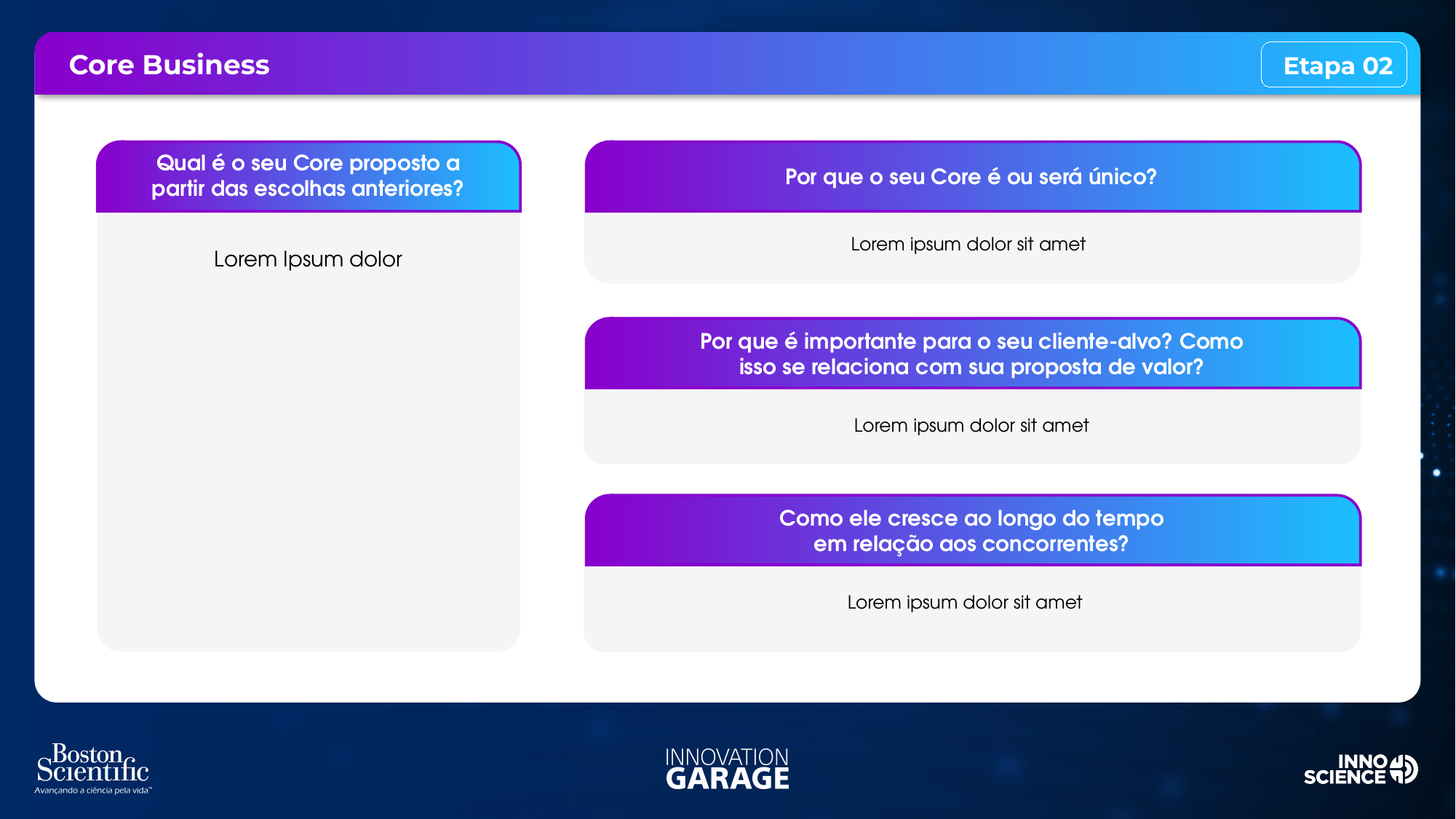

Core Business
Etapa 02

Qual é o seu Core proposto a partir das escolhas anteriores?

Por que o seu Core é ou será único?
Lorem ipsum dolor sit amet
Lorem Ipsum dolor

Por que é importante para o seu cliente-alvo? Como isso se relaciona com sua proposta de valor?
Lorem ipsum dolor sit amet

Como ele cresce ao longo do tempo em relação aos concorrentes?
Lorem ipsum dolor sit amet